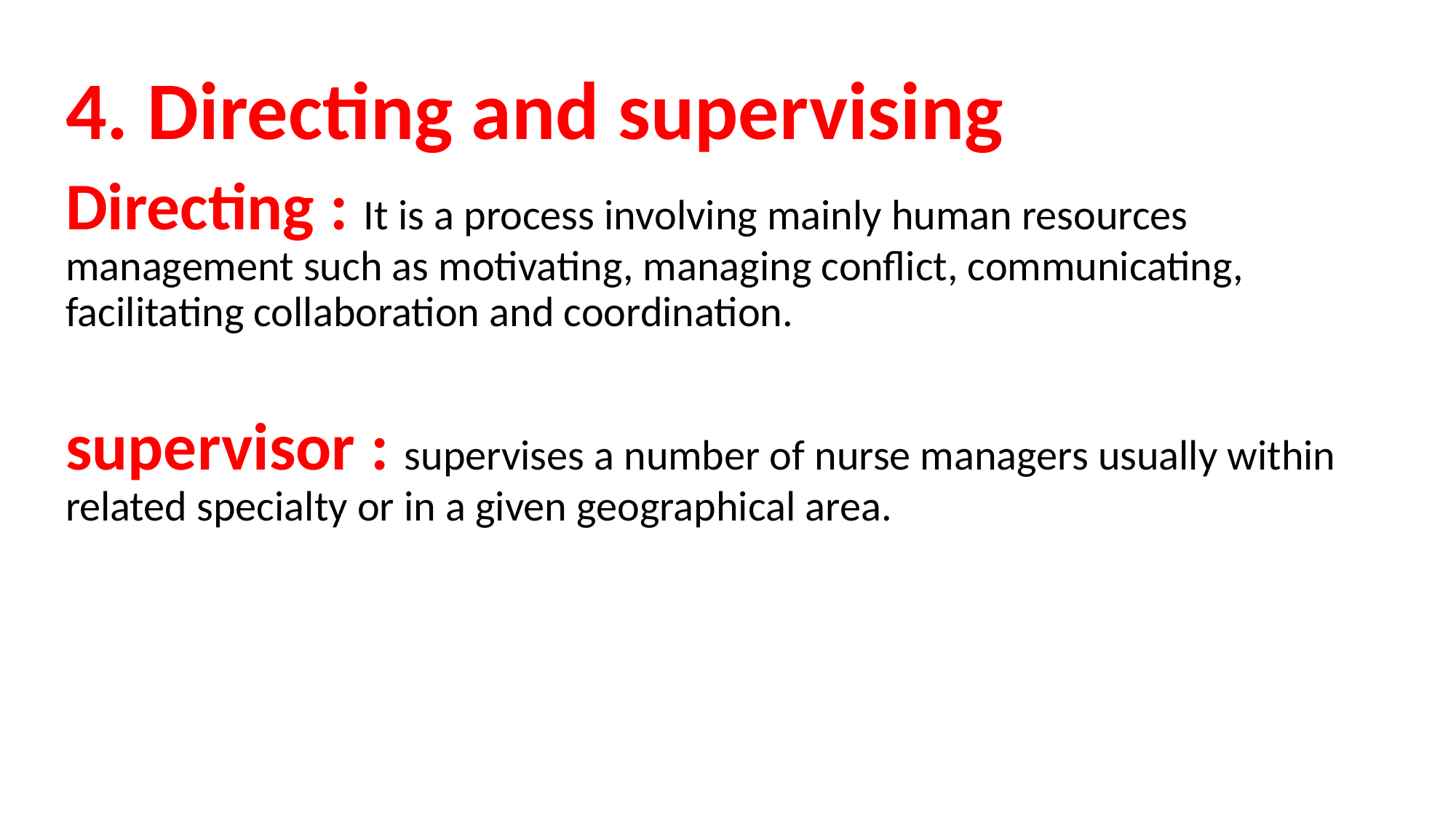

4. Directing and supervising
Directing : It is a process involving mainly human resources management such as motivating, managing conflict, communicating, facilitating collaboration and coordination.

supervisor : supervises a number of nurse managers usually within related specialty or in a given geographical area.